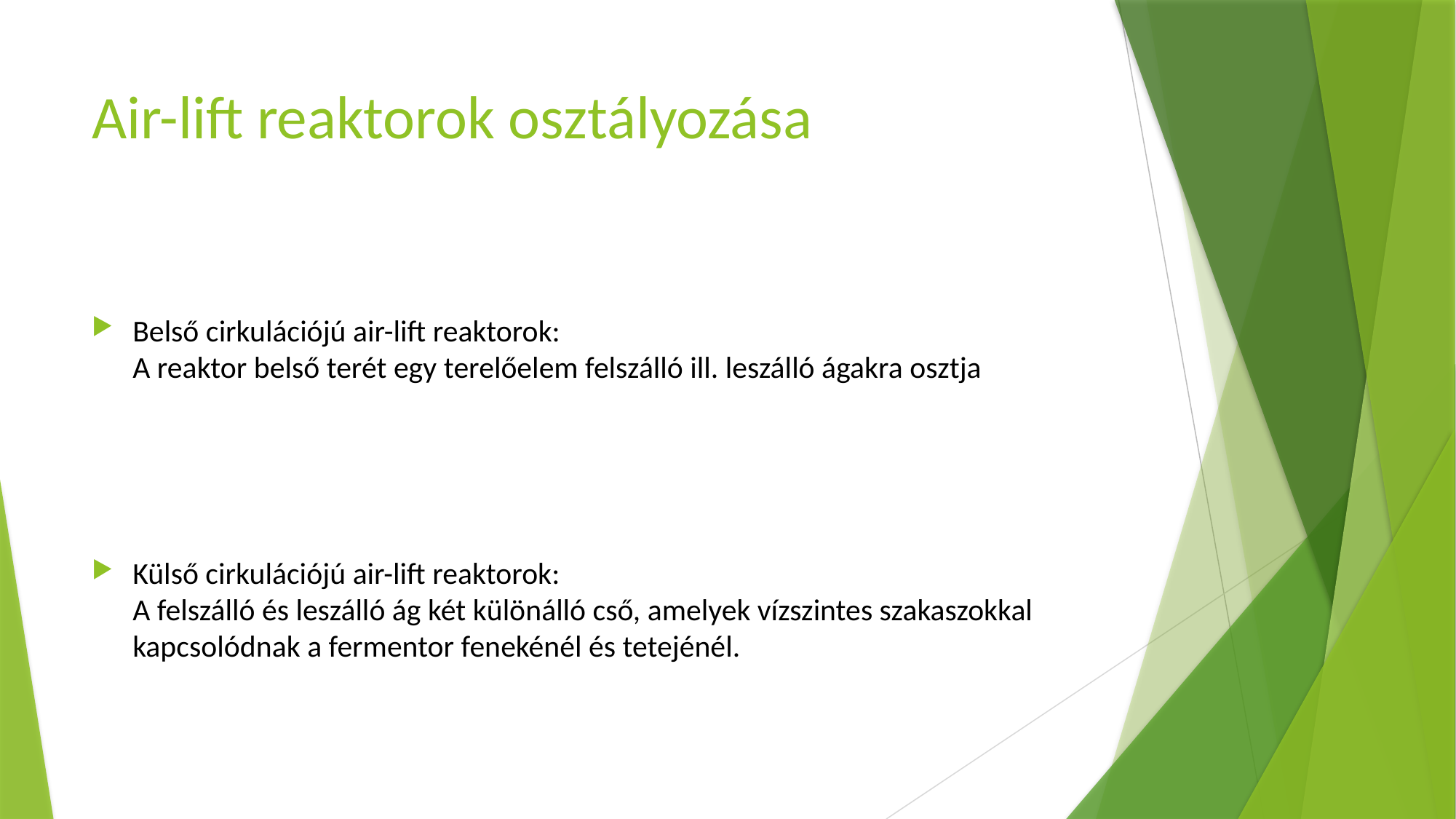

# Air-lift reaktorok osztályozása

Belső cirkulációjú air-lift reaktorok:
A reaktor belső terét egy terelőelem felszálló ill. leszálló ágakra osztja

Külső cirkulációjú air-lift reaktorok:
A felszálló és leszálló ág két különálló cső, amelyek vízszintes szakaszokkal kapcsolódnak a fermentor fenekénél és tetejénél.